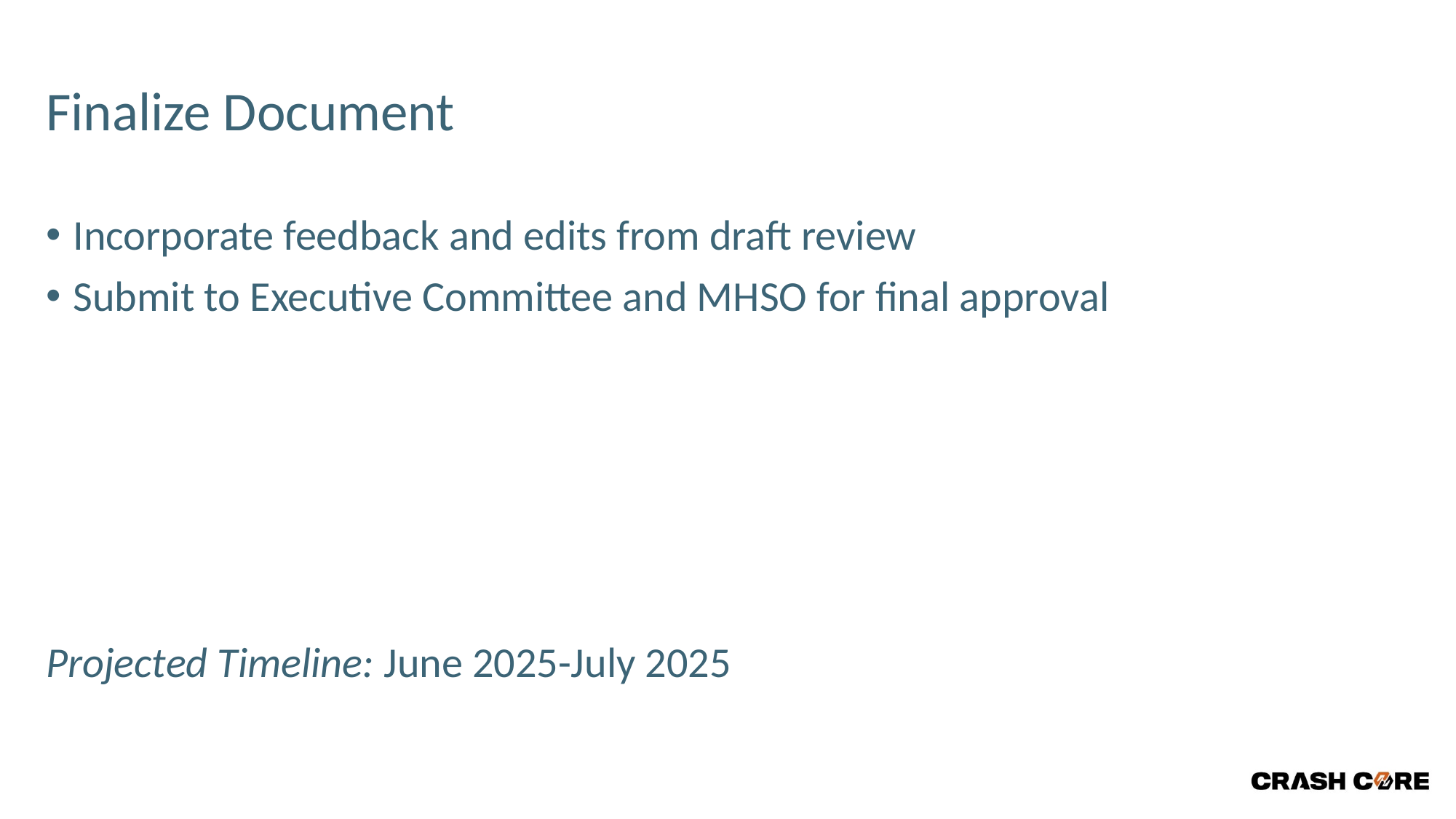

# Finalize Document
Incorporate feedback and edits from draft review
Submit to Executive Committee and MHSO for final approval

Projected Timeline: June 2025-July 2025